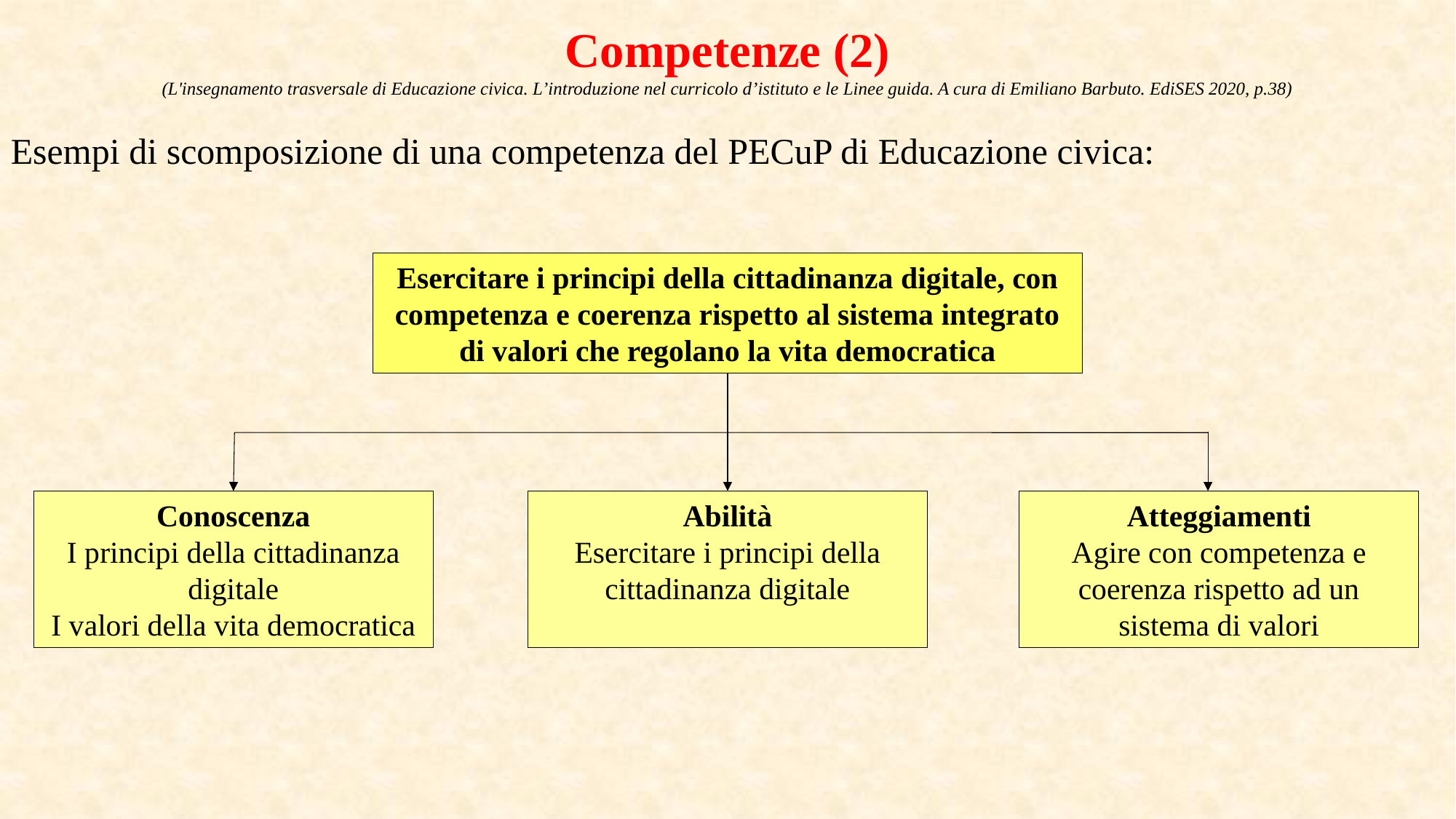

Competenze (2)
(L'insegnamento trasversale di Educazione civica. L’introduzione nel curricolo d’istituto e le Linee guida. A cura di Emiliano Barbuto. EdiSES 2020, p.38)

Esempi di scomposizione di una competenza del PECuP di Educazione civica:
Esercitare i principi della cittadinanza digitale, con competenza e coerenza rispetto al sistema integrato di valori che regolano la vita democratica
Conoscenza
I principi della cittadinanza digitale
I valori della vita democratica
Abilità
Esercitare i principi della cittadinanza digitale

Atteggiamenti
Agire con competenza e coerenza rispetto ad un sistema di valori